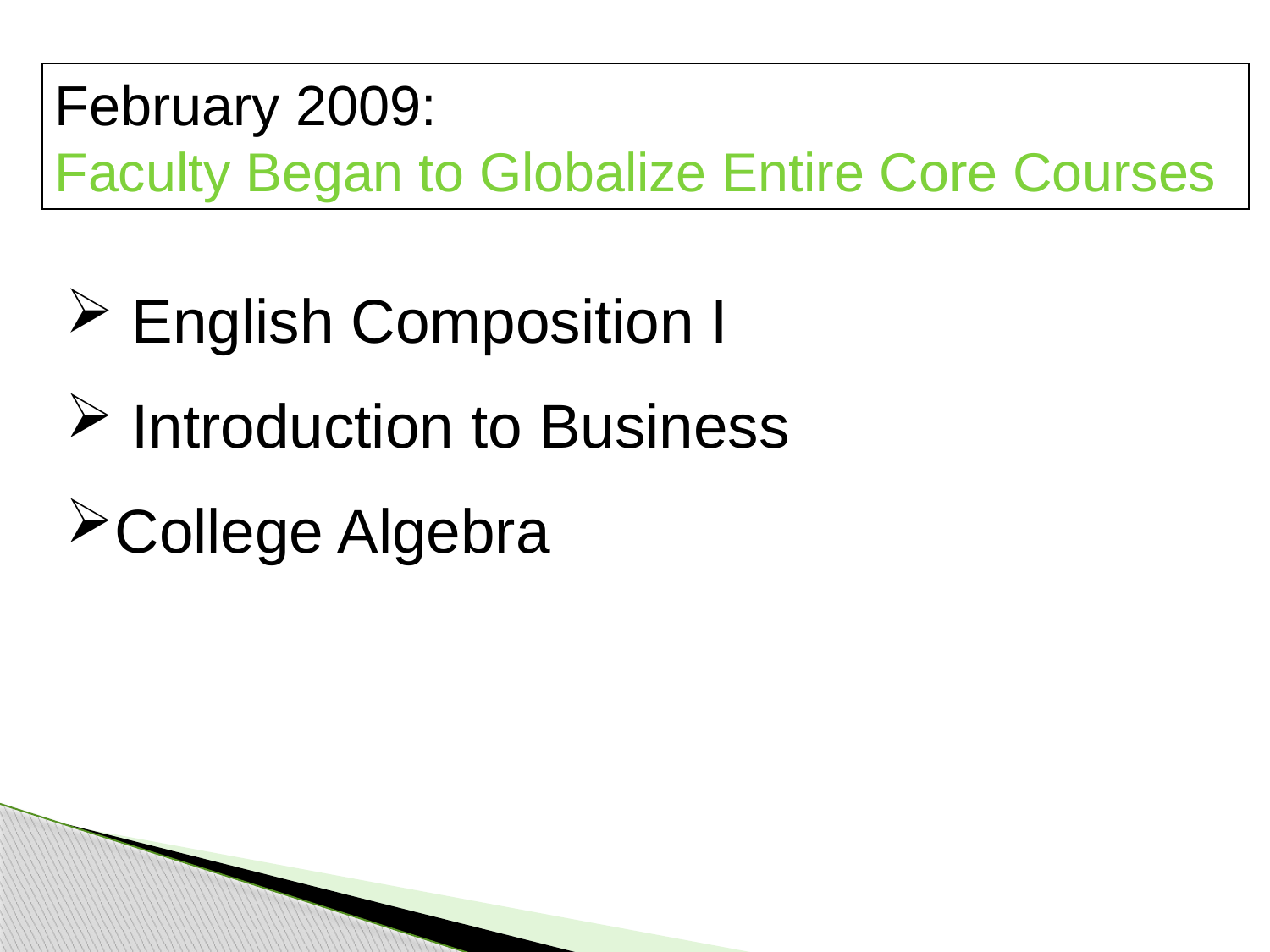

February 2009:
Faculty Began to Globalize Entire Core Courses
 English Composition I
 Introduction to Business
College Algebra